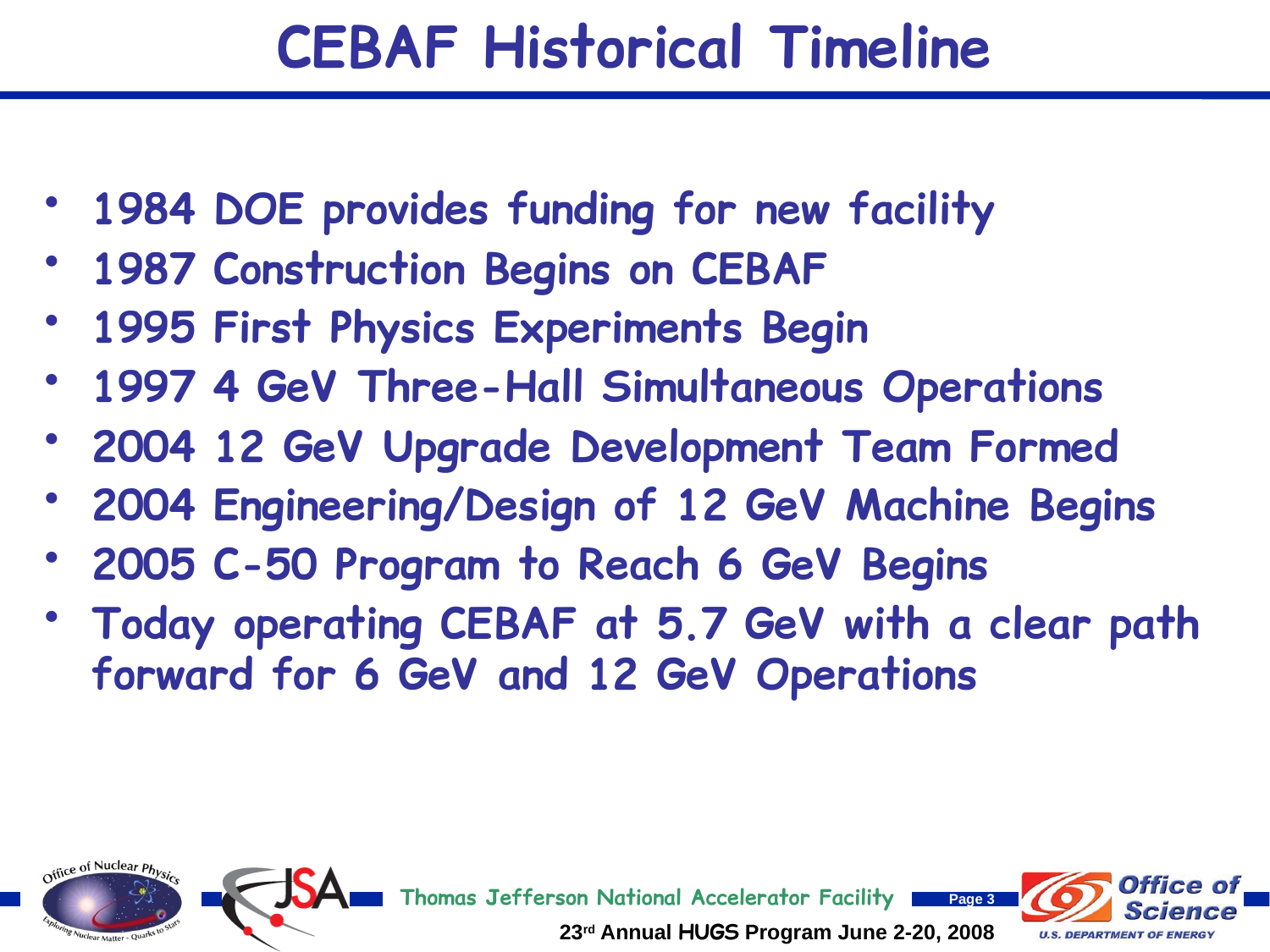

# CEBAF Historical Timeline

1984 DOE provides funding for new facility
1987 Construction Begins on CEBAF
1995 First Physics Experiments Begin
1997 4 GeV Three-Hall Simultaneous Operations
2004 12 GeV Upgrade Development Team Formed
2004 Engineering/Design of 12 GeV Machine Begins
2005 C-50 Program to Reach 6 GeV Begins
Today operating CEBAF at 5.7 GeV with a clear path forward for 6 GeV and 12 GeV Operations